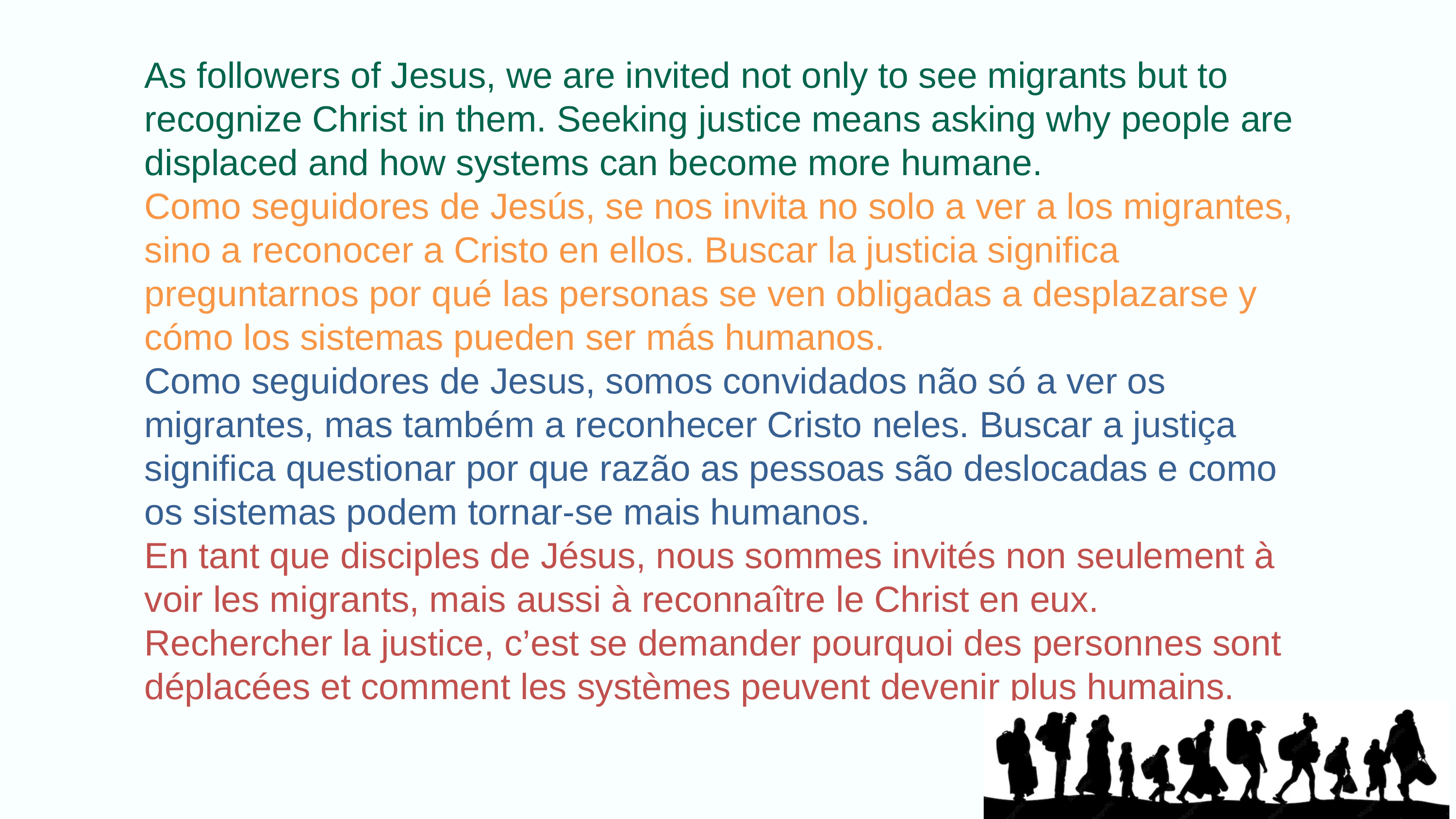

As followers of Jesus, we are invited not only to see migrants but to recognize Christ in them. Seeking justice means asking why people are displaced and how systems can become more humane.
Como seguidores de Jesús, se nos invita no solo a ver a los migrantes, sino a reconocer a Cristo en ellos. Buscar la justicia significa preguntarnos por qué las personas se ven obligadas a desplazarse y cómo los sistemas pueden ser más humanos.
Como seguidores de Jesus, somos convidados não só a ver os migrantes, mas também a reconhecer Cristo neles. Buscar a justiça significa questionar por que razão as pessoas são deslocadas e como os sistemas podem tornar-se mais humanos.
En tant que disciples de Jésus, nous sommes invités non seulement à voir les migrants, mais aussi à reconnaître le Christ en eux. Rechercher la justice, c’est se demander pourquoi des personnes sont déplacées et comment les systèmes peuvent devenir plus humains.